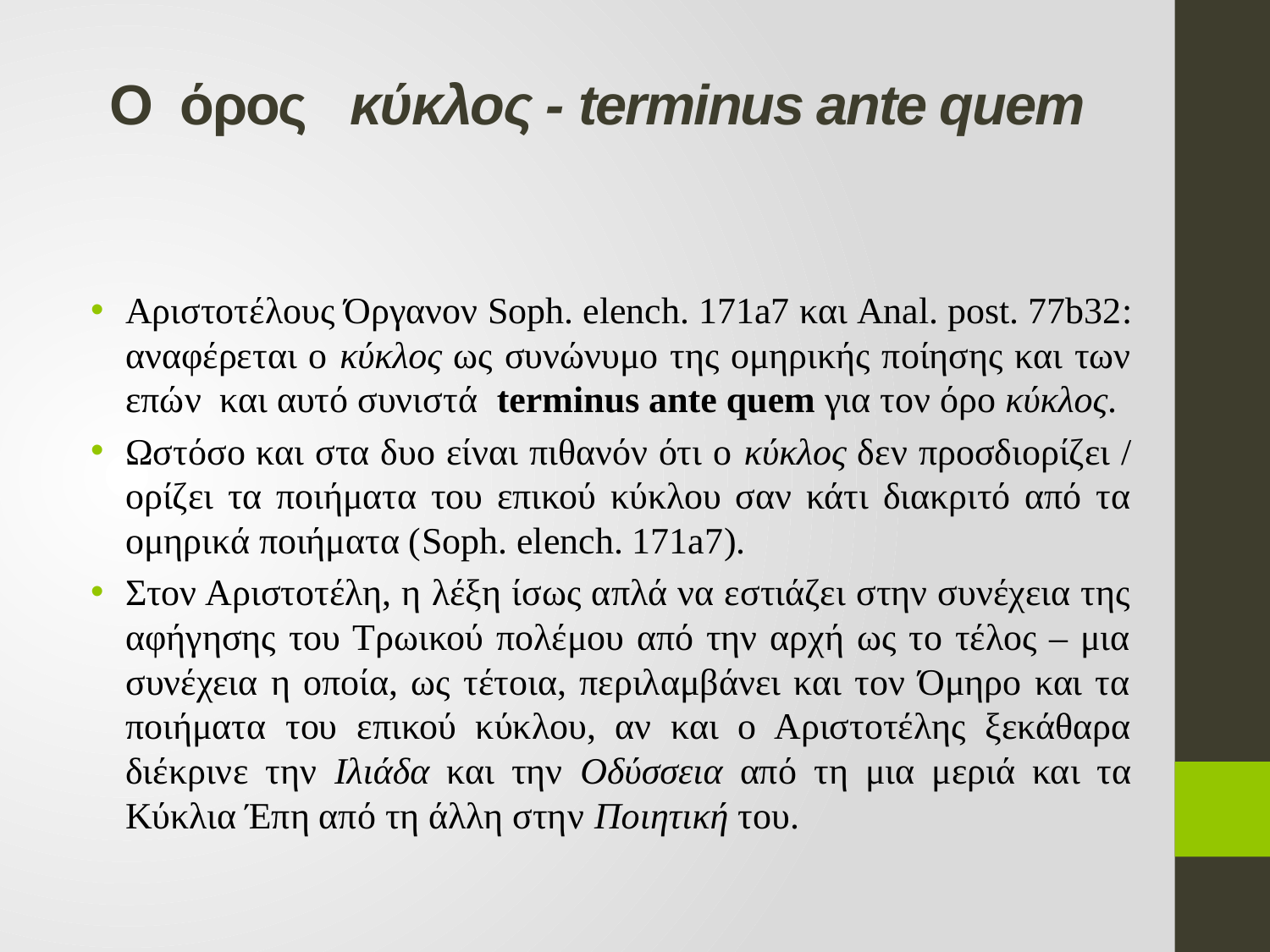

# Ο  όρος   κύκλος - terminus ante quem

Αριστοτέλους Όργανον Soph. elench. 171a7 και Anal. post. 77b32: αναφέρεται ο κύκλος ως συνώνυμο της ομηρικής ποίησης και των επών  και αυτό συνιστά  terminus ante quem για τον όρο κύκλος.
Ωστόσο και στα δυο είναι πιθανόν ότι ο κύκλος δεν προσδιορίζει / ορίζει τα ποιήματα του επικού κύκλου σαν κάτι διακριτό από τα ομηρικά ποιήματα (Soph. elench. 171a7).
Στον Αριστοτέλη, η λέξη ίσως απλά να εστιάζει στην συνέχεια της αφήγησης του Τρωικού πολέμου από την αρχή ως το τέλος – μια συνέχεια η οποία, ως τέτοια, περιλαμβάνει και τον Όμηρο και τα ποιήματα του επικού κύκλου, αν και ο Αριστοτέλης ξεκάθαρα διέκρινε την Ιλιάδα και την Οδύσσεια από τη μια μεριά και τα Κύκλια Έπη από τη άλλη στην Ποιητική του.